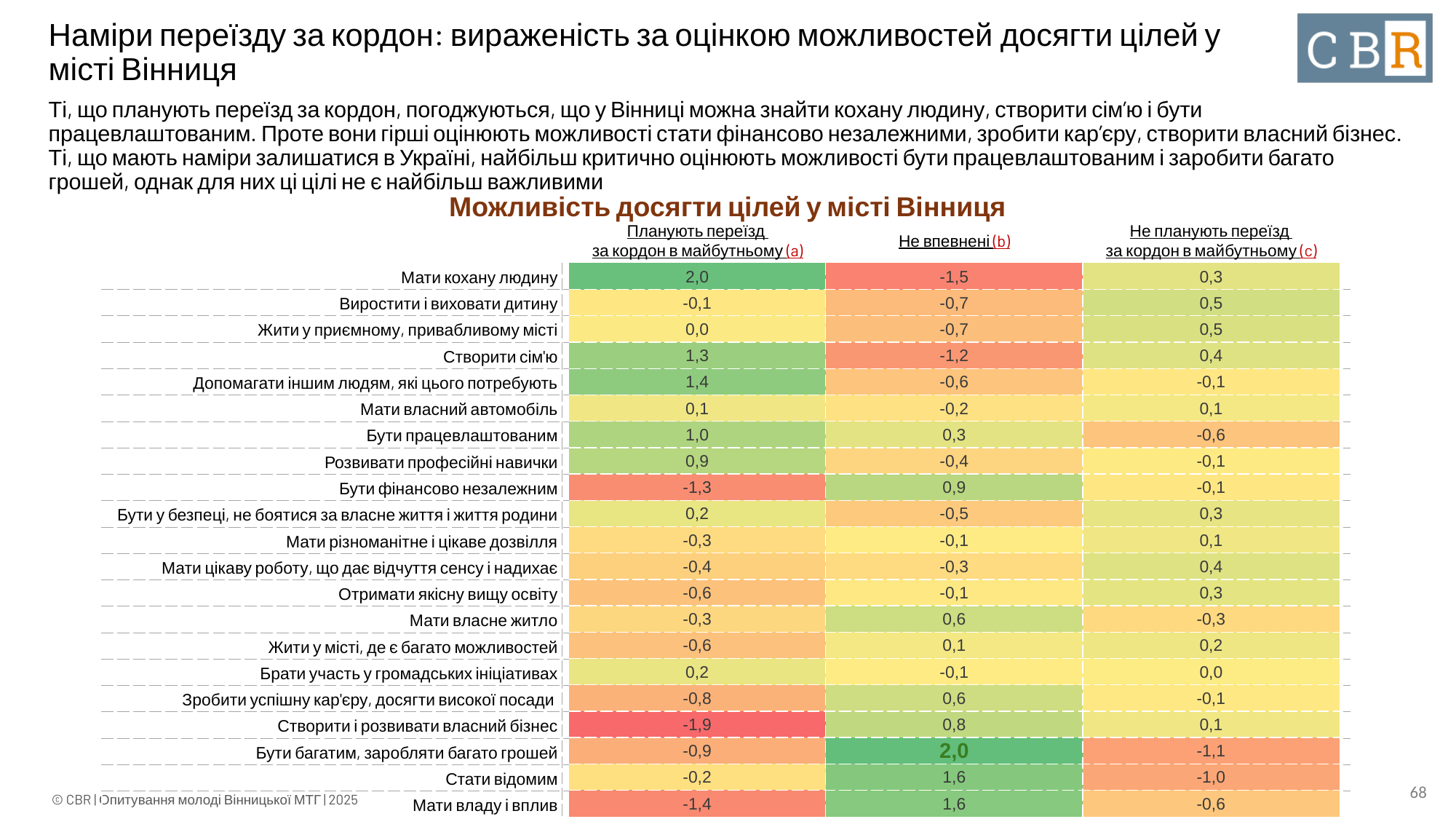

# Наміри переїзду за кордон: вираженість за оцінкою можливостей досягти цілей у місті Вінниця
Ті, що планують переїзд за кордон, погоджуються, що у Вінниці можна знайти кохану людину, створити сім’ю і бути працевлаштованим. Проте вони гірші оцінюють можливості стати фінансово незалежними, зробити кар’єру, створити власний бізнес. Ті, що мають наміри залишатися в Україні, найбільш критично оцінюють можливості бути працевлаштованим і заробити багато грошей, однак для них ці цілі не є найбільш важливими
Можливість досягти цілей у місті Вінниця
| Планують переїзд за кордон в майбутньому (a) | Не впевнені (b) | Не планують переїзд за кордон в майбутньому (c) |
| --- | --- | --- |
| Мати кохану людину |  |
| --- | --- |
| Виростити і виховати дитину |  |
| Жити у приємному, привабливому місті |  |
| Створити сім'ю |  |
| Допомагати іншим людям, які цього потребують |  |
| Мати власний автомобіль |  |
| Бути працевлаштованим |  |
| Розвивати професійні навички |  |
| Бути фінансово незалежним |  |
| Бути у безпеці, не боятися за власне життя і життя родини |  |
| Мати різноманітне і цікаве дозвілля |  |
| Мати цікаву роботу, що дає відчуття сенсу і надихає |  |
| Отримати якісну вищу освіту |  |
| Мати власне житло |  |
| Жити у місті, де є багато можливостей |  |
| Брати участь у громадських ініціативах |  |
| Зробити успішну кар'єру, досягти високої посади |  |
| Створити і розвивати власний бізнес |  |
| Бути багатим, заробляти багато грошей |  |
| Стати відомим |  |
| Мати владу і вплив |  |
| 2,0 | -1,5 | 0,3 |
| --- | --- | --- |
| -0,1 | -0,7 | 0,5 |
| 0,0 | -0,7 | 0,5 |
| 1,3 | -1,2 | 0,4 |
| 1,4 | -0,6 | -0,1 |
| 0,1 | -0,2 | 0,1 |
| 1,0 | 0,3 | -0,6 |
| 0,9 | -0,4 | -0,1 |
| -1,3 | 0,9 | -0,1 |
| 0,2 | -0,5 | 0,3 |
| -0,3 | -0,1 | 0,1 |
| -0,4 | -0,3 | 0,4 |
| -0,6 | -0,1 | 0,3 |
| -0,3 | 0,6 | -0,3 |
| -0,6 | 0,1 | 0,2 |
| 0,2 | -0,1 | 0,0 |
| -0,8 | 0,6 | -0,1 |
| -1,9 | 0,8 | 0,1 |
| -0,9 | 2,0 | -1,1 |
| -0,2 | 1,6 | -1,0 |
| -1,4 | 1,6 | -0,6 |
68